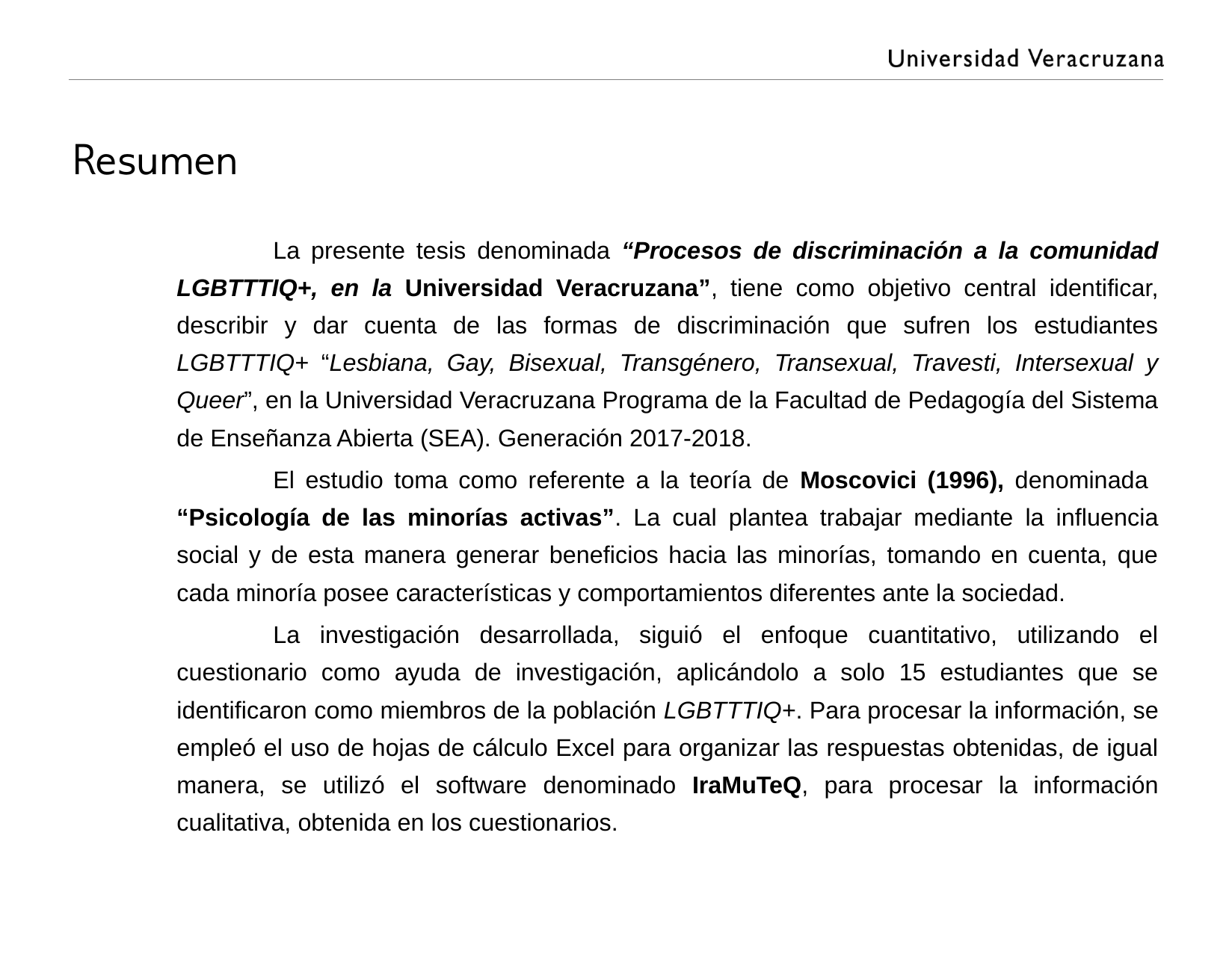

# Resumen
	La presente tesis denominada “Procesos de discriminación a la comunidad LGBTTTIQ+, en la Universidad Veracruzana”, tiene como objetivo central identificar, describir y dar cuenta de las formas de discriminación que sufren los estudiantes LGBTTTIQ+ “Lesbiana, Gay, Bisexual, Transgénero, Transexual, Travesti, Intersexual y Queer”, en la Universidad Veracruzana Programa de la Facultad de Pedagogía del Sistema de Enseñanza Abierta (SEA). Generación 2017-2018.
	El estudio toma como referente a la teoría de Moscovici (1996), denominada  “Psicología de las minorías activas”. La cual plantea trabajar mediante la influencia social y de esta manera generar beneficios hacia las minorías, tomando en cuenta, que cada minoría posee características y comportamientos diferentes ante la sociedad.
	La investigación desarrollada, siguió el enfoque cuantitativo, utilizando el cuestionario como ayuda de investigación, aplicándolo a solo 15 estudiantes que se identificaron como miembros de la población LGBTTTIQ+. Para procesar la información, se empleó el uso de hojas de cálculo Excel para organizar las respuestas obtenidas, de igual manera, se utilizó el software denominado IraMuTeQ, para procesar la información cualitativa, obtenida en los cuestionarios.